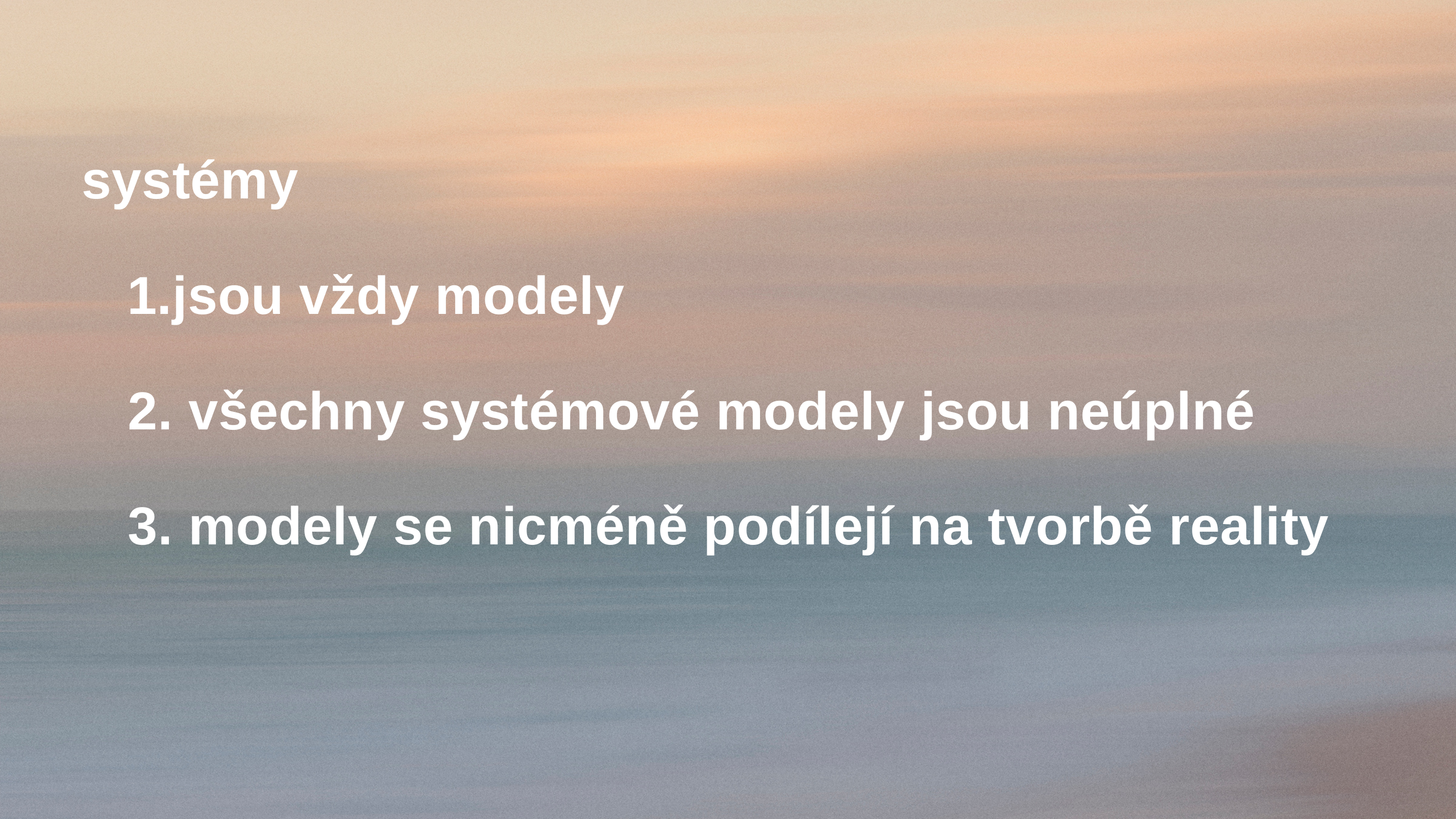

systémy

jsou vždy modely

   2. všechny systémové modely jsou neúplné

   3. modely se nicméně podílejí na tvorbě reality